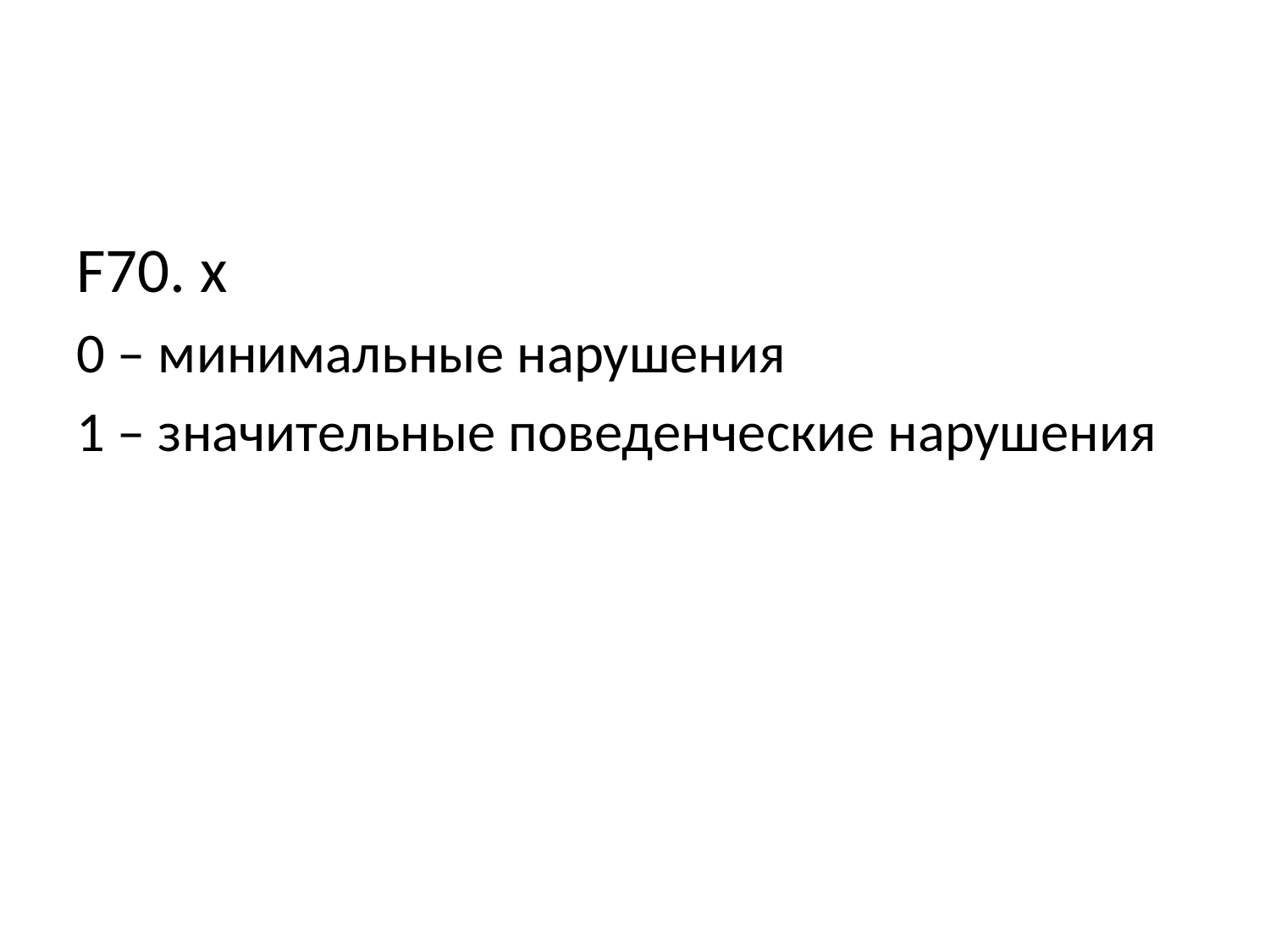

#
F70. х
0 – минимальные нарушения
1 – значительные поведенческие нарушения